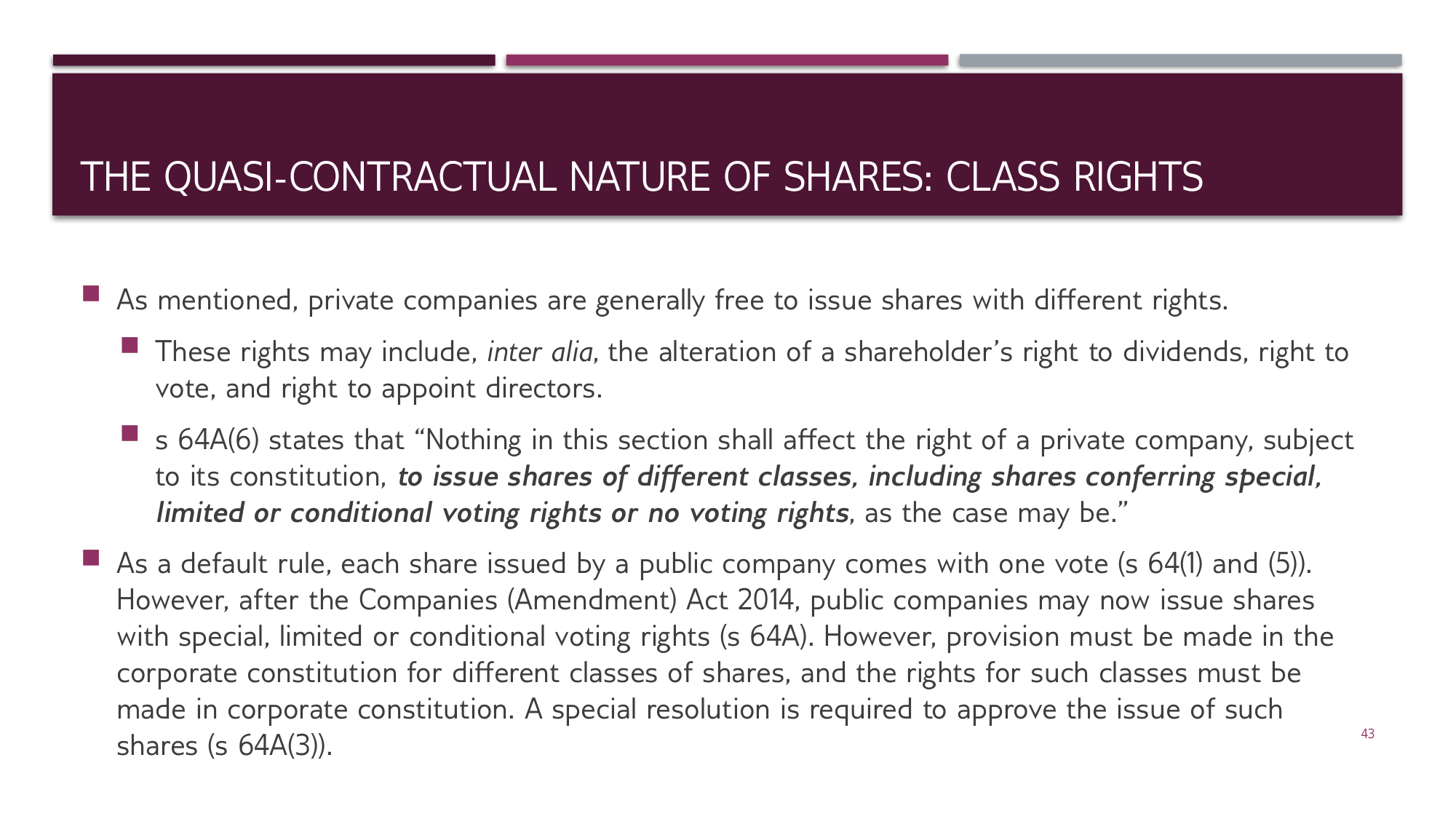

# The quasi-contractual nature of shares: class rights
As mentioned, private companies are generally free to issue shares with different rights.
These rights may include, inter alia, the alteration of a shareholder’s right to dividends, right to vote, and right to appoint directors.
s 64A(6) states that “Nothing in this section shall affect the right of a private company, subject to its constitution, to issue shares of different classes, including shares conferring special, limited or conditional voting rights or no voting rights, as the case may be.”
As a default rule, each share issued by a public company comes with one vote (s 64(1) and (5)). However, after the Companies (Amendment) Act 2014, public companies may now issue shares with special, limited or conditional voting rights (s 64A). However, provision must be made in the corporate constitution for different classes of shares, and the rights for such classes must be made in corporate constitution. A special resolution is required to approve the issue of such shares (s 64A(3)).
43